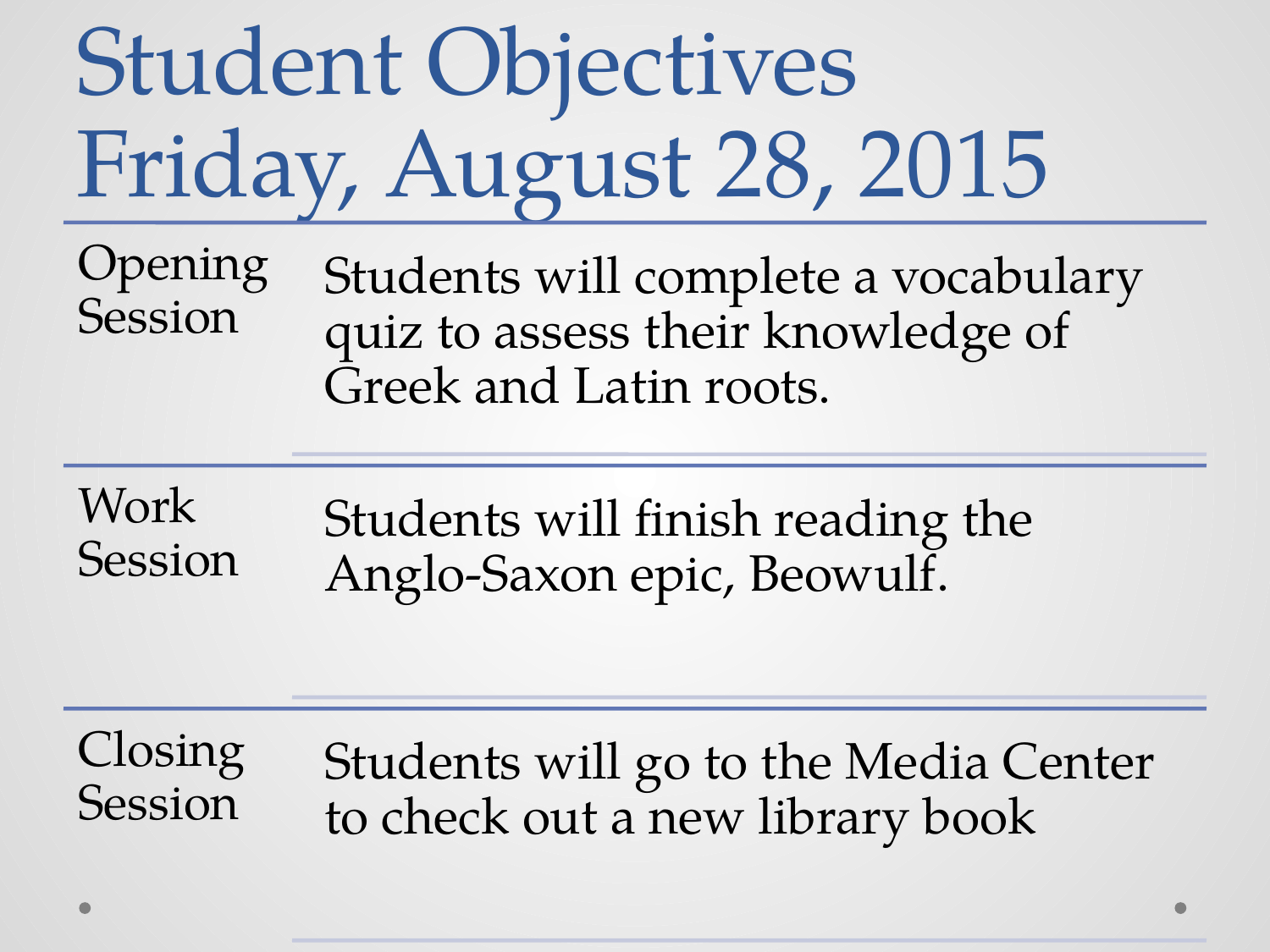

# Student Objectives Friday, August 28, 2015
Opening Session
Students will complete a vocabulary quiz to assess their knowledge of Greek and Latin roots.
Work Session
Students will finish reading the Anglo-Saxon epic, Beowulf.
Closing Session
Students will go to the Media Center to check out a new library book